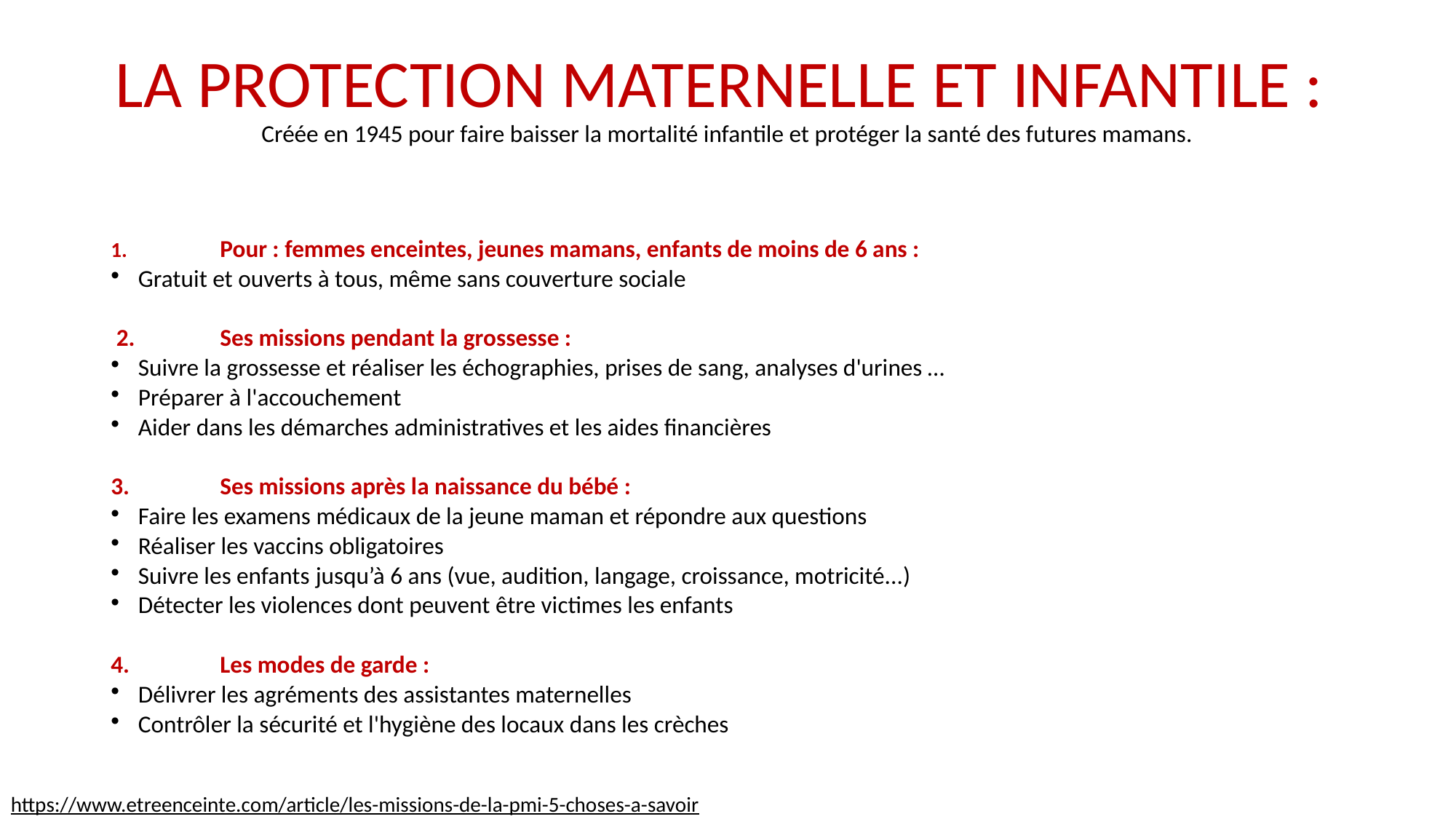

# LA PROTECTION MATERNELLE ET INFANTILE : Créée en 1945 pour faire baisser la mortalité infantile et protéger la santé des futures mamans.
1. 	Pour : femmes enceintes, jeunes mamans, enfants de moins de 6 ans :
Gratuit et ouverts à tous, même sans couverture sociale

 2. 	Ses missions pendant la grossesse :
Suivre la grossesse et réaliser les échographies, prises de sang, analyses d'urines …
Préparer à l'accouchement
Aider dans les démarches administratives et les aides financières

3. 	Ses missions après la naissance du bébé :
Faire les examens médicaux de la jeune maman et répondre aux questions
Réaliser les vaccins obligatoires
Suivre les enfants jusqu’à 6 ans (vue, audition, langage, croissance, motricité...)
Détecter les violences dont peuvent être victimes les enfants

4. 	Les modes de garde :
Délivrer les agréments des assistantes maternelles
Contrôler la sécurité et l'hygiène des locaux dans les crèches
https://www.etreenceinte.com/article/les-missions-de-la-pmi-5-choses-a-savoir